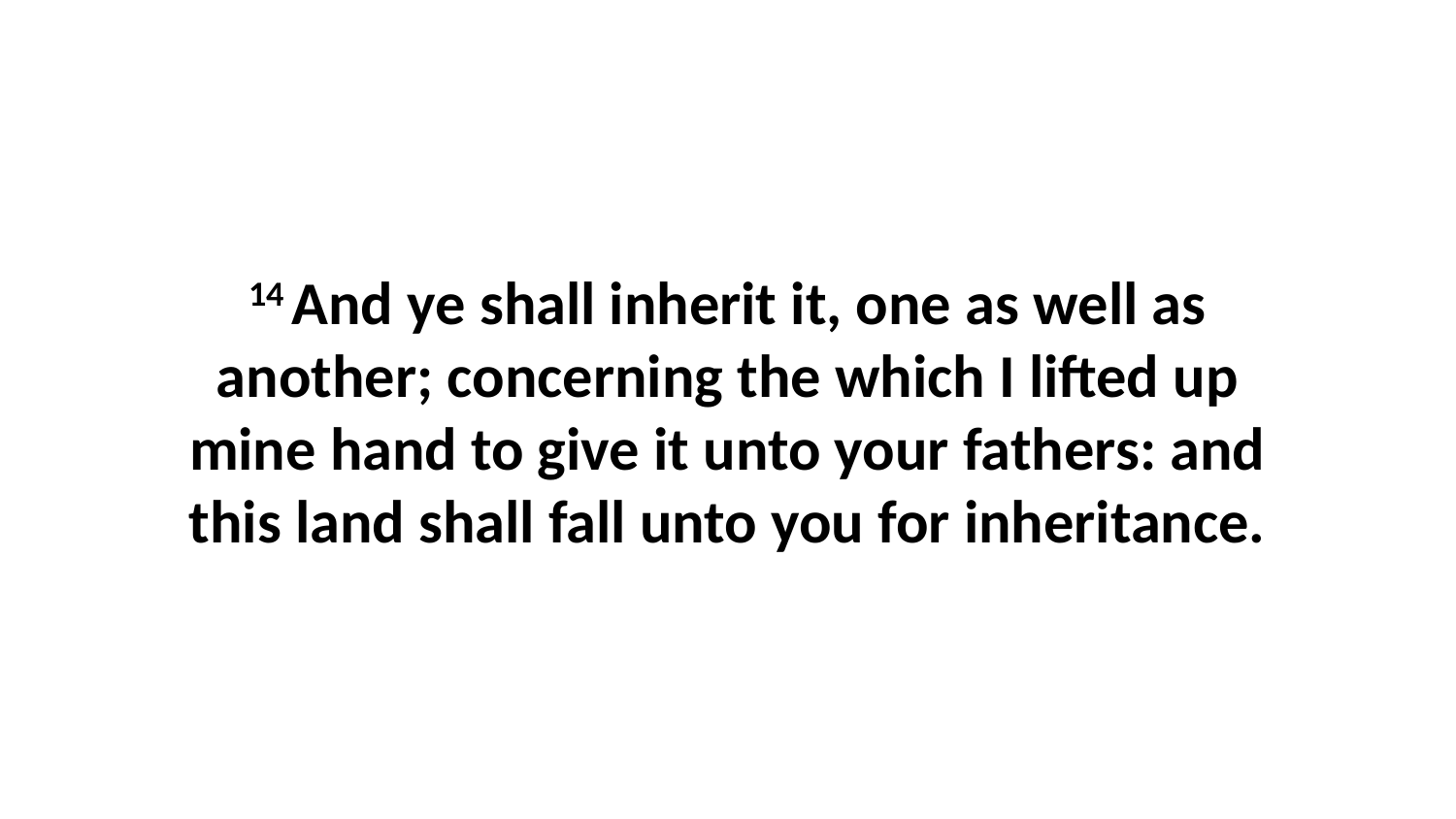

14 And ye shall inherit it, one as well as another; concerning the which I lifted up mine hand to give it unto your fathers: and this land shall fall unto you for inheritance.